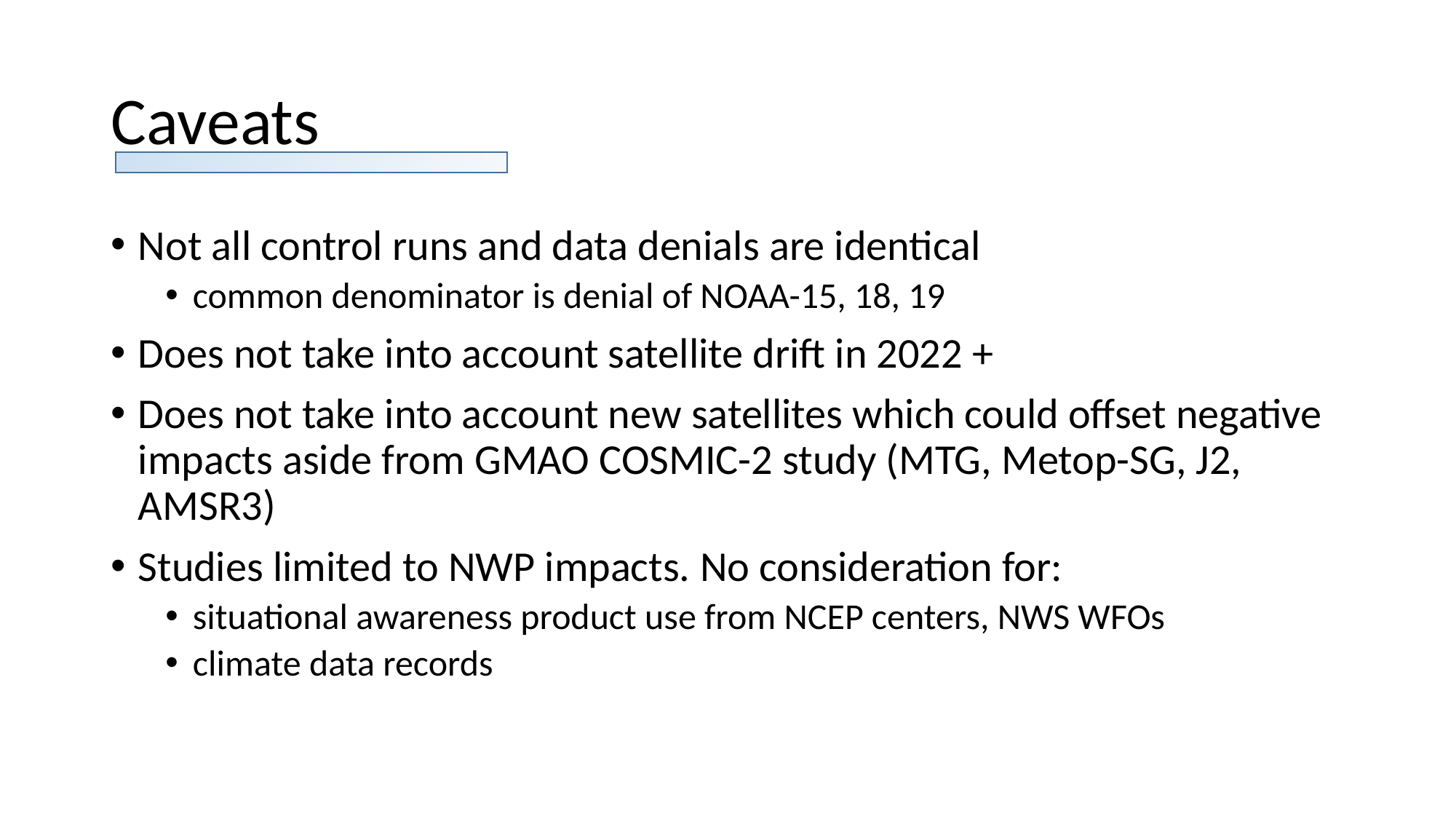

# Caveats
Not all control runs and data denials are identical
common denominator is denial of NOAA-15, 18, 19
Does not take into account satellite drift in 2022 +
Does not take into account new satellites which could offset negative impacts aside from GMAO COSMIC-2 study (MTG, Metop-SG, J2, AMSR3)
Studies limited to NWP impacts. No consideration for:
situational awareness product use from NCEP centers, NWS WFOs
climate data records